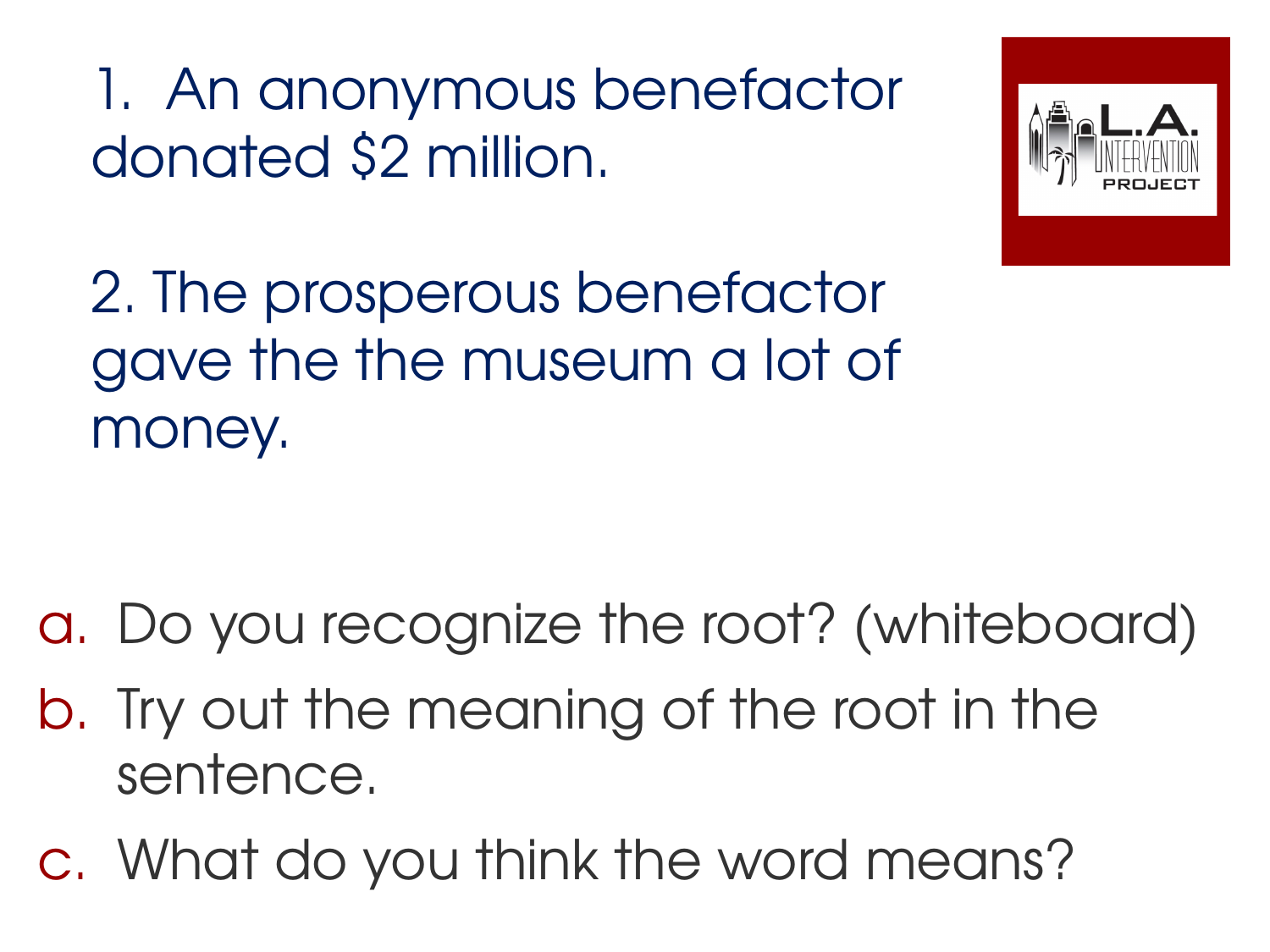

# 1.  An anonymous benefactor donated $2 million. 2. The prosperous benefactor gave the the museum a lot of money.

Do you recognize the root? (whiteboard)
Try out the meaning of the root in the sentence.
What do you think the word means?